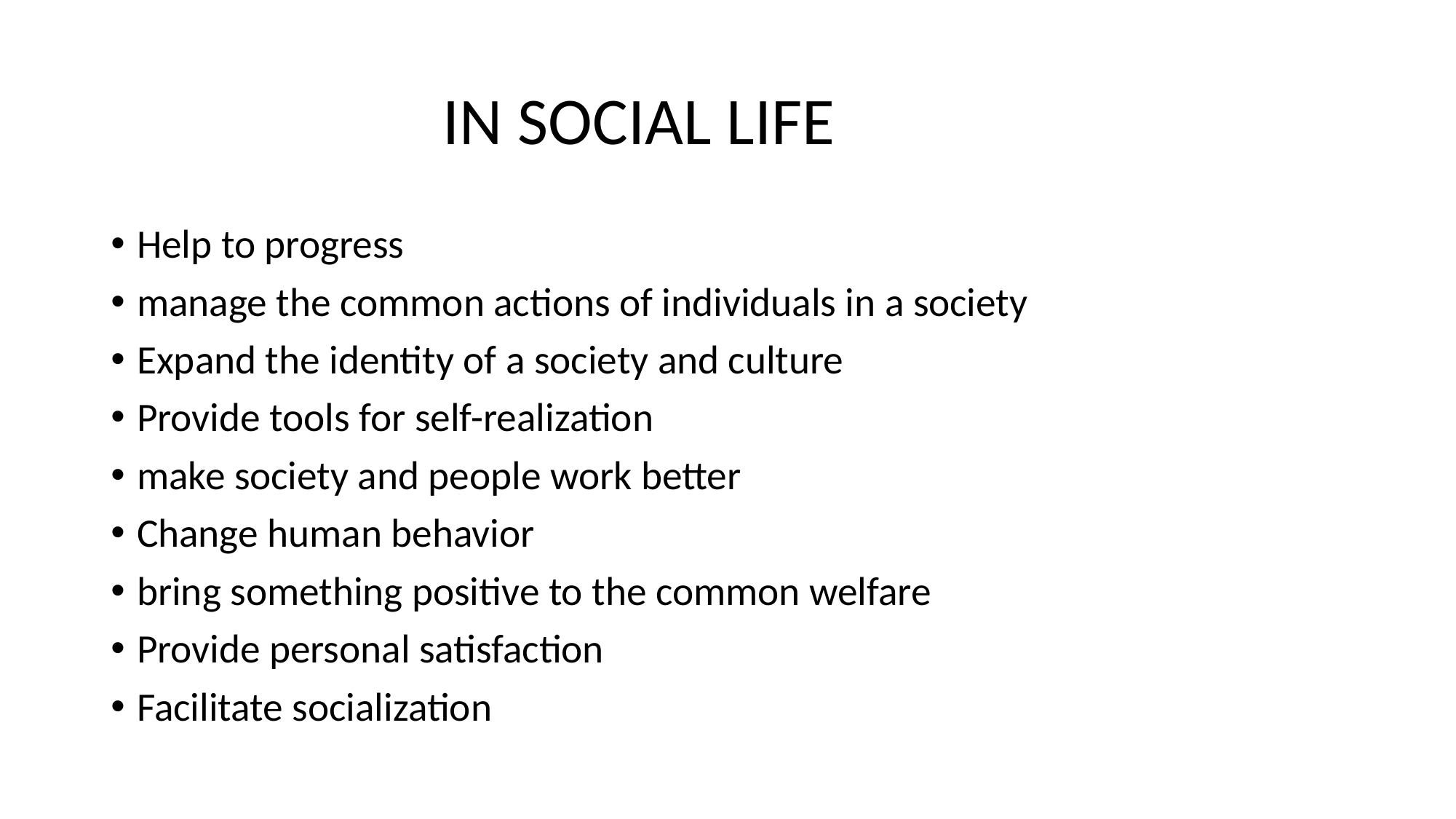

# IN SOCIAL LIFE
Help to progress
manage the common actions of individuals in a society
Expand the identity of a society and culture
Provide tools for self-realization
make society and people work better
Change human behavior
bring something positive to the common welfare
Provide personal satisfaction
Facilitate socialization